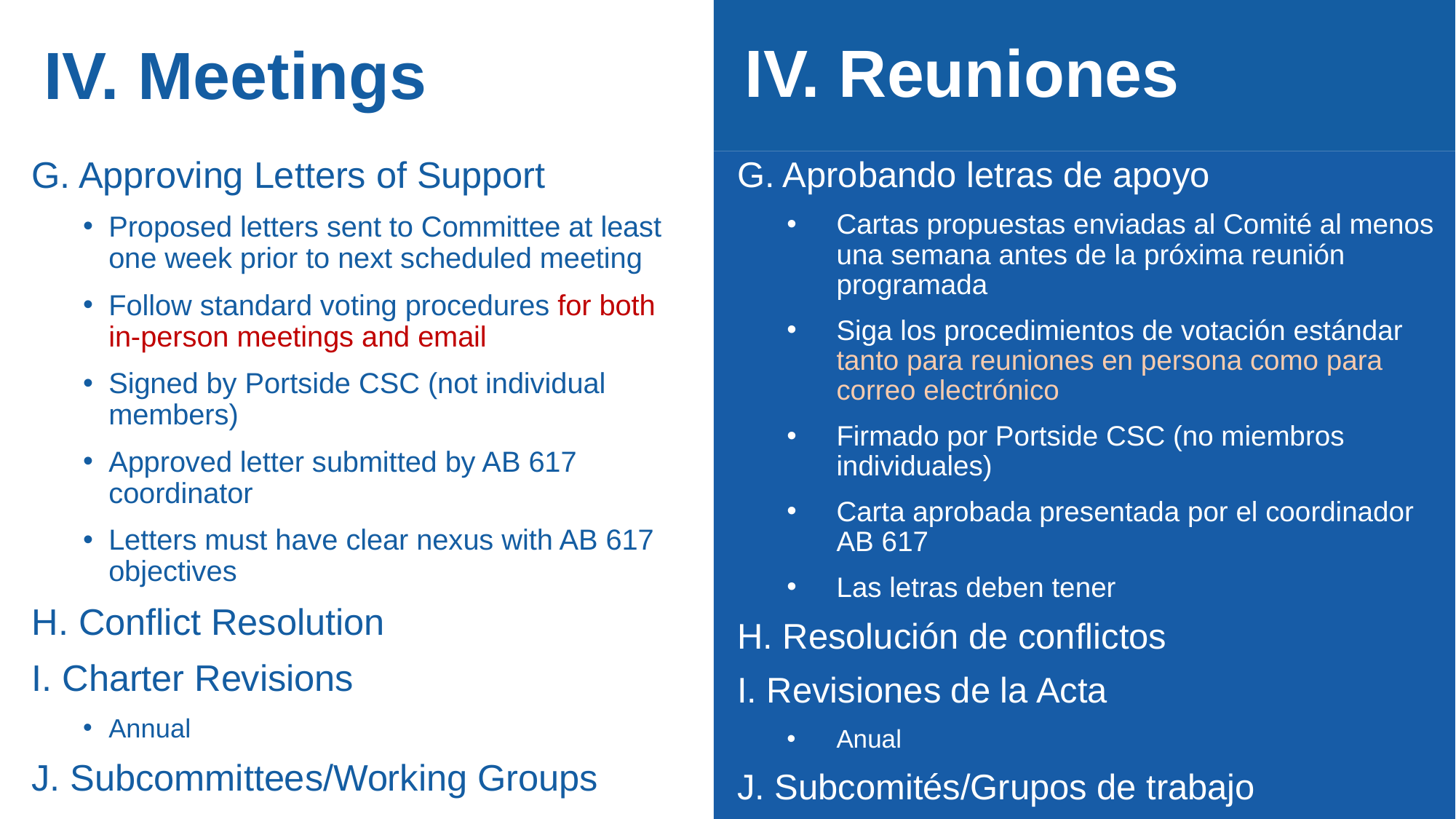

IV. Reuniones
# IV. Meetings
G. Approving Letters of Support
Proposed letters sent to Committee at least one week prior to next scheduled meeting
Follow standard voting procedures for both in-person meetings and email
Signed by Portside CSC (not individual members)
Approved letter submitted by AB 617 coordinator
Letters must have clear nexus with AB 617 objectives
H. Conflict Resolution
I. Charter Revisions
Annual
J. Subcommittees/Working Groups
G. Aprobando letras de apoyo
Cartas propuestas enviadas al Comité al menos una semana antes de la próxima reunión programada
Siga los procedimientos de votación estándar tanto para reuniones en persona como para correo electrónico
Firmado por Portside CSC (no miembros individuales)
Carta aprobada presentada por el coordinador AB 617
Las letras deben tener
H. Resolución de conflictos
I. Revisiones de la Acta
Anual
J. Subcomités/Grupos de trabajo